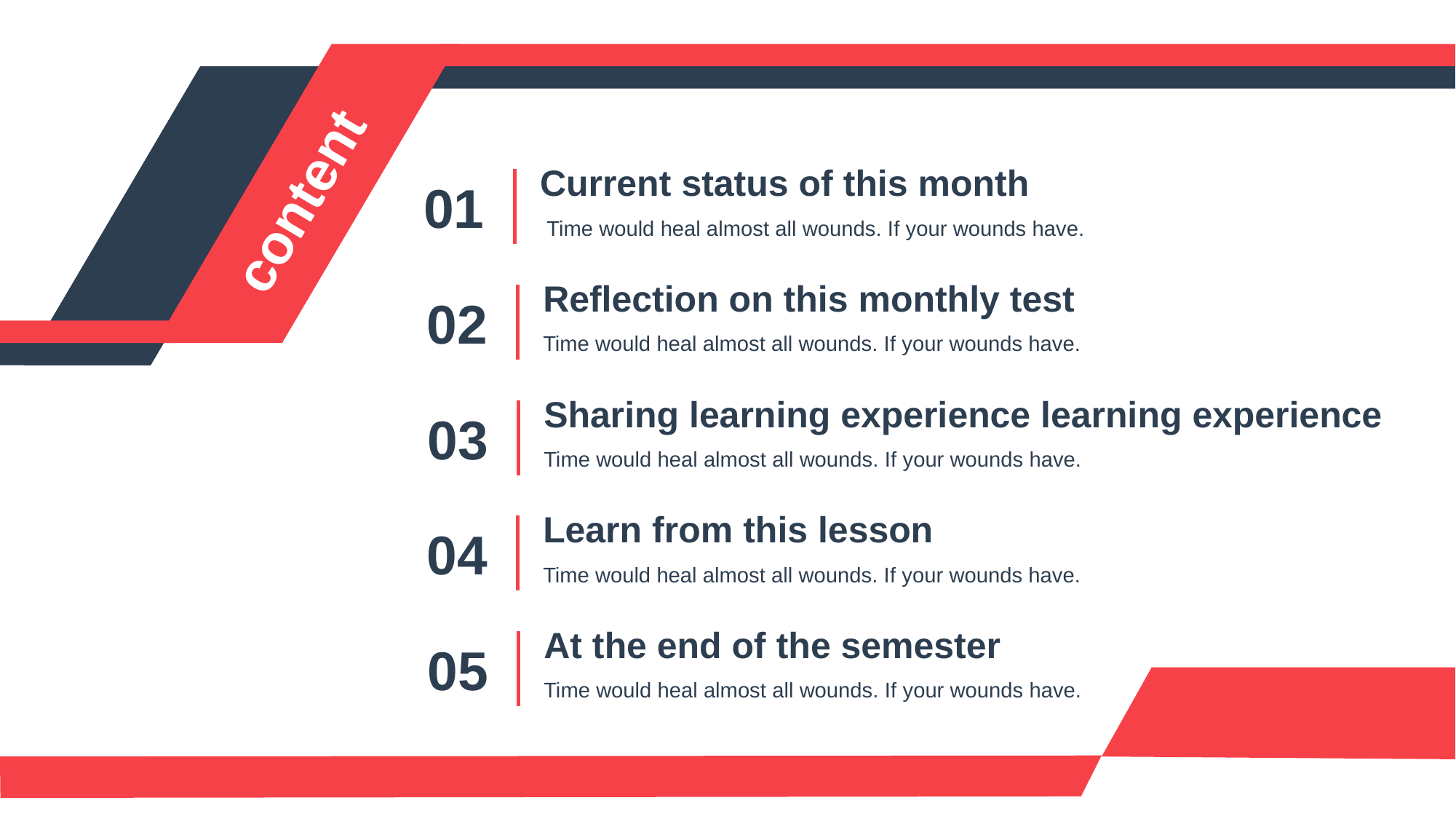

content
Current status of this month
01
Time would heal almost all wounds. If your wounds have.
Reflection on this monthly test
02
Time would heal almost all wounds. If your wounds have.
Sharing learning experience learning experience
03
Time would heal almost all wounds. If your wounds have.
Learn from this lesson
04
Time would heal almost all wounds. If your wounds have.
At the end of the semester
05
Time would heal almost all wounds. If your wounds have.